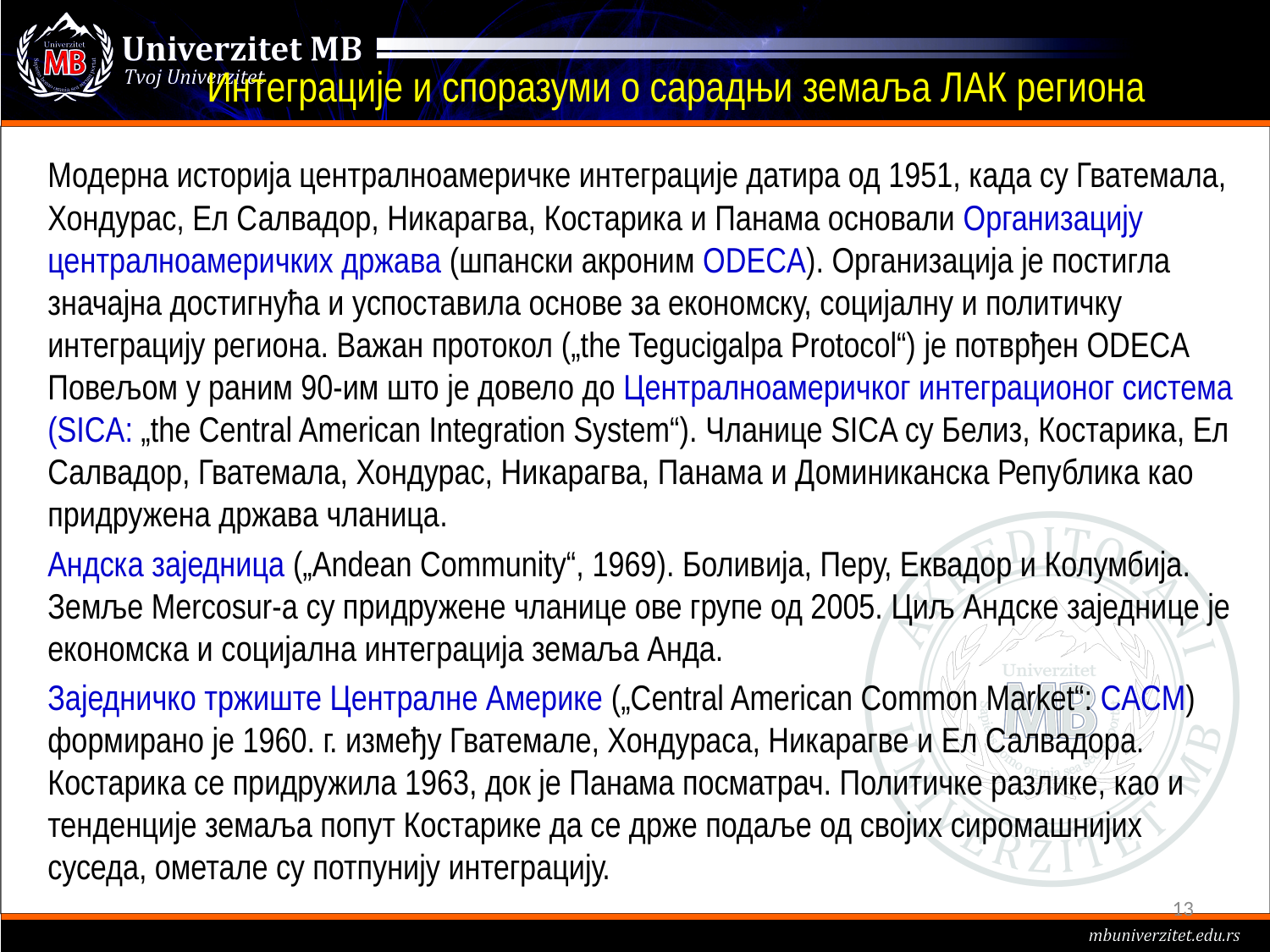

# Интеграције и споразуми о сарадњи земаља ЛАК региона
Модерна историја централноамеричке интеграције датира од 1951, када су Гватемала, Хондурас, Ел Салвадор, Никарагва, Костарика и Панама основали Организацију централноамеричких држава (шпански акроним ODECA). Организација је постигла значајна достигнућа и успоставила основе за економску, социјалну и политичку интеграцију региона. Важан протокол („the Tegucigalpa Protocol“) је потврђен ODECA Повељом у раним 90-им што је довело до Централноамеричког интеграционог система (SICA: „the Central American Integration System“). Чланице SICA су Белиз, Костарика, Ел Салвадор, Гватемала, Хондурас, Никарагва, Панама и Доминиканска Република као придружена држава чланица.
Aндска заједница („Andean Community“, 1969). Боливија, Перу, Еквадор и Колумбија. Земље Mercosur-a су придружене чланице ове групе од 2005. Циљ Андске заједнице је економска и социјална интеграција земаља Анда.
Заједничко тржиште Централне Америке („Central American Common Market“: CACM) формирано је 1960. г. између Гватемале, Хондураса, Никарагве и Ел Салвадора. Костарика се придружила 1963, док је Панама посматрач. Политичке разлике, као и тенденције земаља попут Костарике да се држе подаље од својих сиромашнијих суседа, ометале су потпунију интеграцију.

13